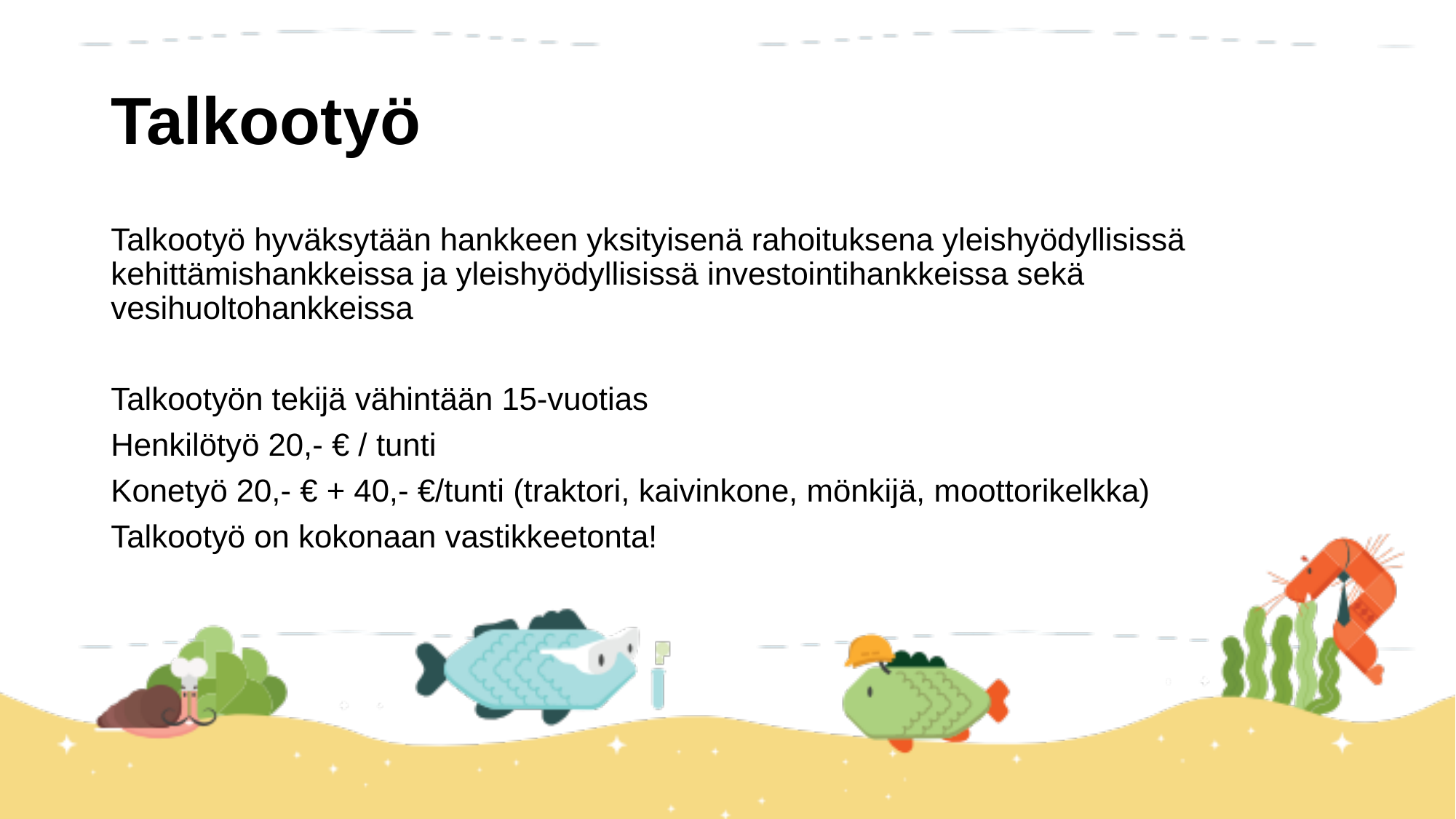

# Talkootyö
Talkootyö hyväksytään hankkeen yksityisenä rahoituksena yleishyödyllisissä kehittämishankkeissa ja yleishyödyllisissä investointihankkeissa sekä vesihuoltohankkeissa

Talkootyön tekijä vähintään 15-vuotias
Henkilötyö 20,- € / tunti
Konetyö 20,- € + 40,- €/tunti (traktori, kaivinkone, mönkijä, moottorikelkka)
Talkootyö on kokonaan vastikkeetonta!